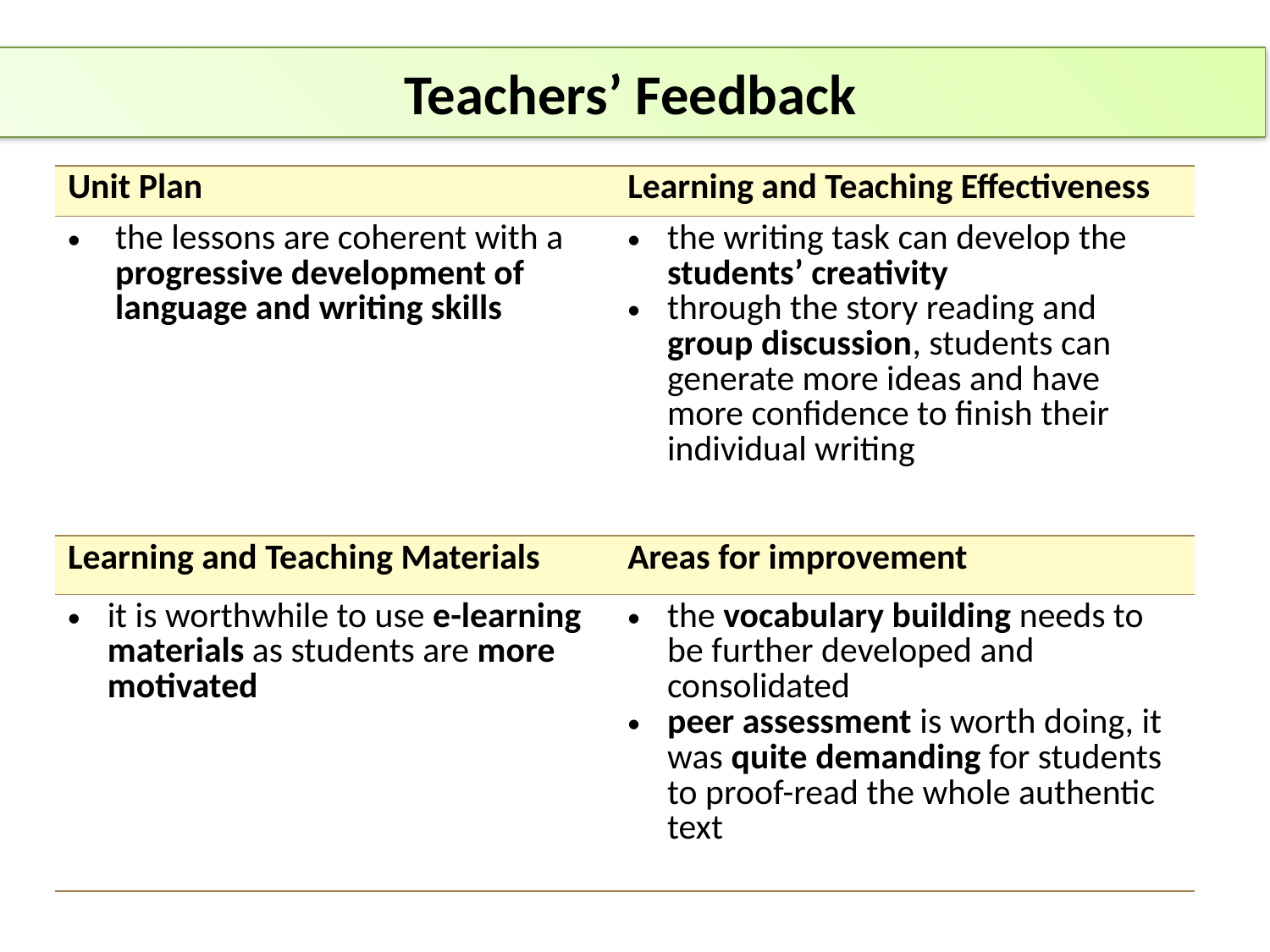

Teachers’ Feedback
| Unit Plan | Learning and Teaching Effectiveness |
| --- | --- |
| the lessons are coherent with a progressive development of language and writing skills | the writing task can develop the students’ creativity through the story reading and group discussion, students can generate more ideas and have more confidence to finish their individual writing |
| Learning and Teaching Materials | Areas for improvement |
| it is worthwhile to use e-learning materials as students are more motivated | the vocabulary building needs to be further developed and consolidated peer assessment is worth doing, it was quite demanding for students to proof-read the whole authentic text |